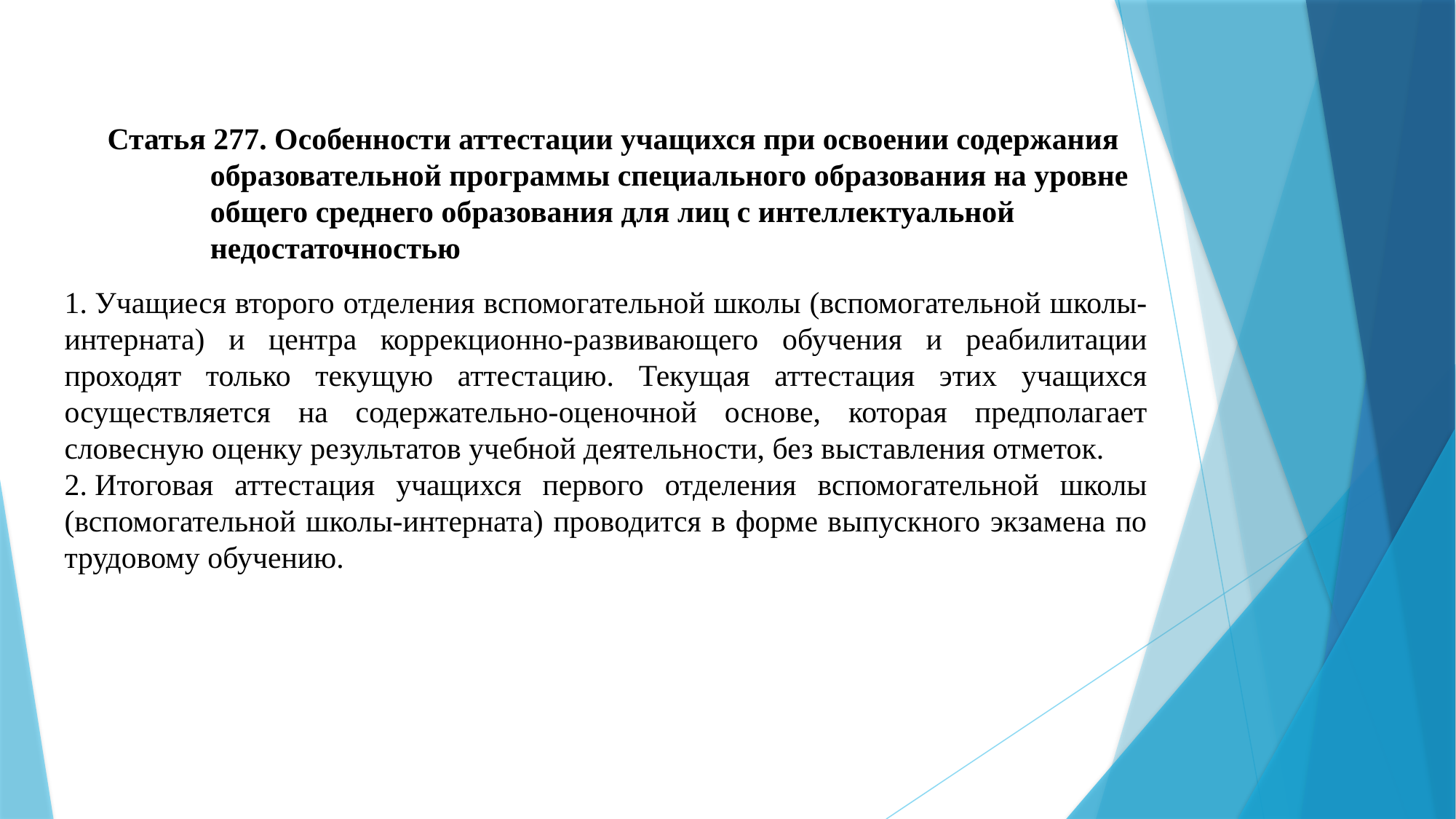

Статья 277. Особенности аттестации учащихся при освоении содержания образовательной программы специального образования на уровне общего среднего образования для лиц с интеллектуальной недостаточностью
1. Учащиеся второго отделения вспомогательной школы (вспомогательной школы-интерната) и центра коррекционно-развивающего обучения и реабилитации проходят только текущую аттестацию. Текущая аттестация этих учащихся осуществляется на содержательно-оценочной основе, которая предполагает словесную оценку результатов учебной деятельности, без выставления отметок.
2. Итоговая аттестация учащихся первого отделения вспомогательной школы (вспомогательной школы-интерната) проводится в форме выпускного экзамена по трудовому обучению.